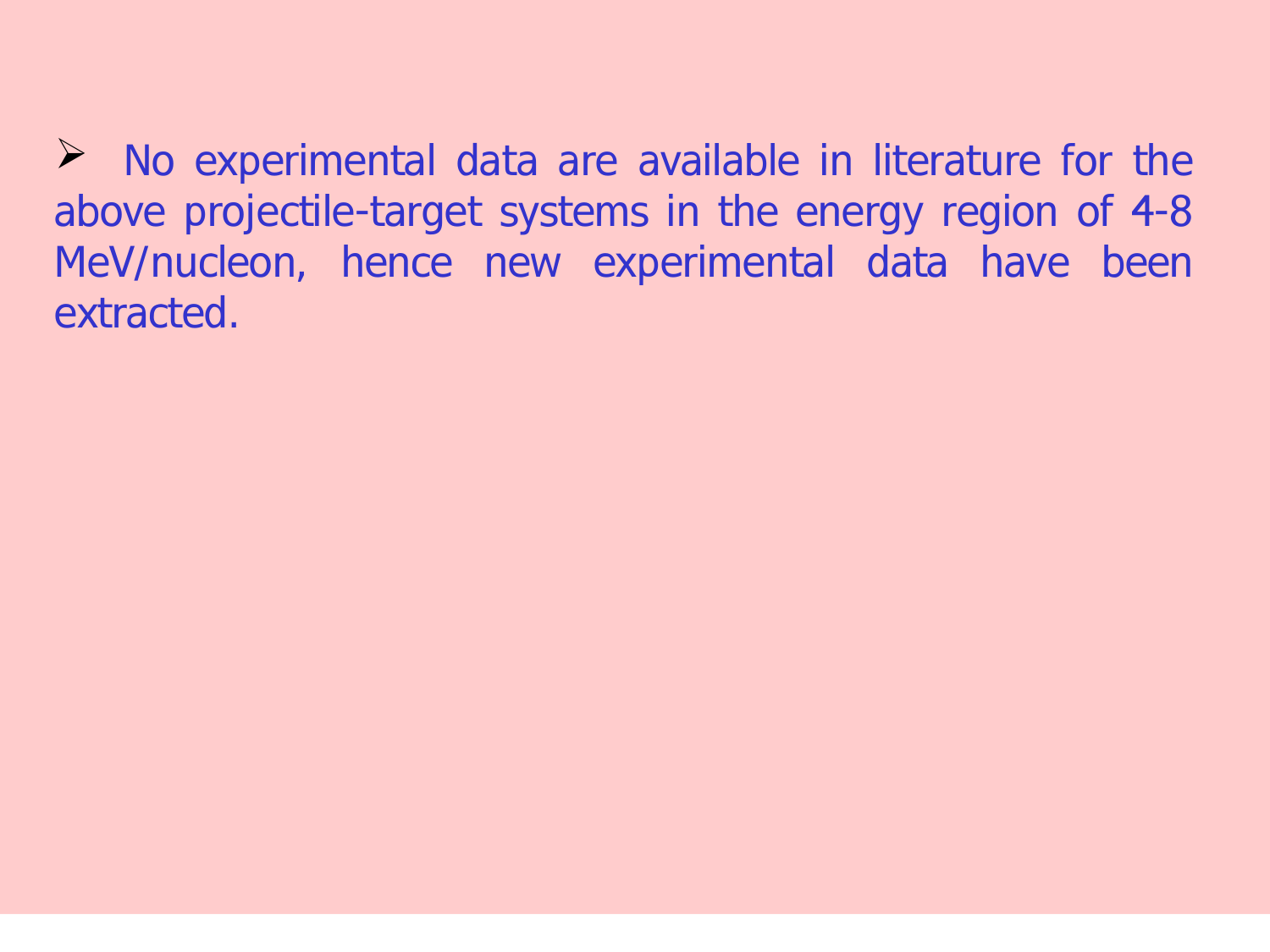

No experimental data are available in literature for the above projectile-target systems in the energy region of 4-8 MeV/nucleon, hence new experimental data have been extracted.